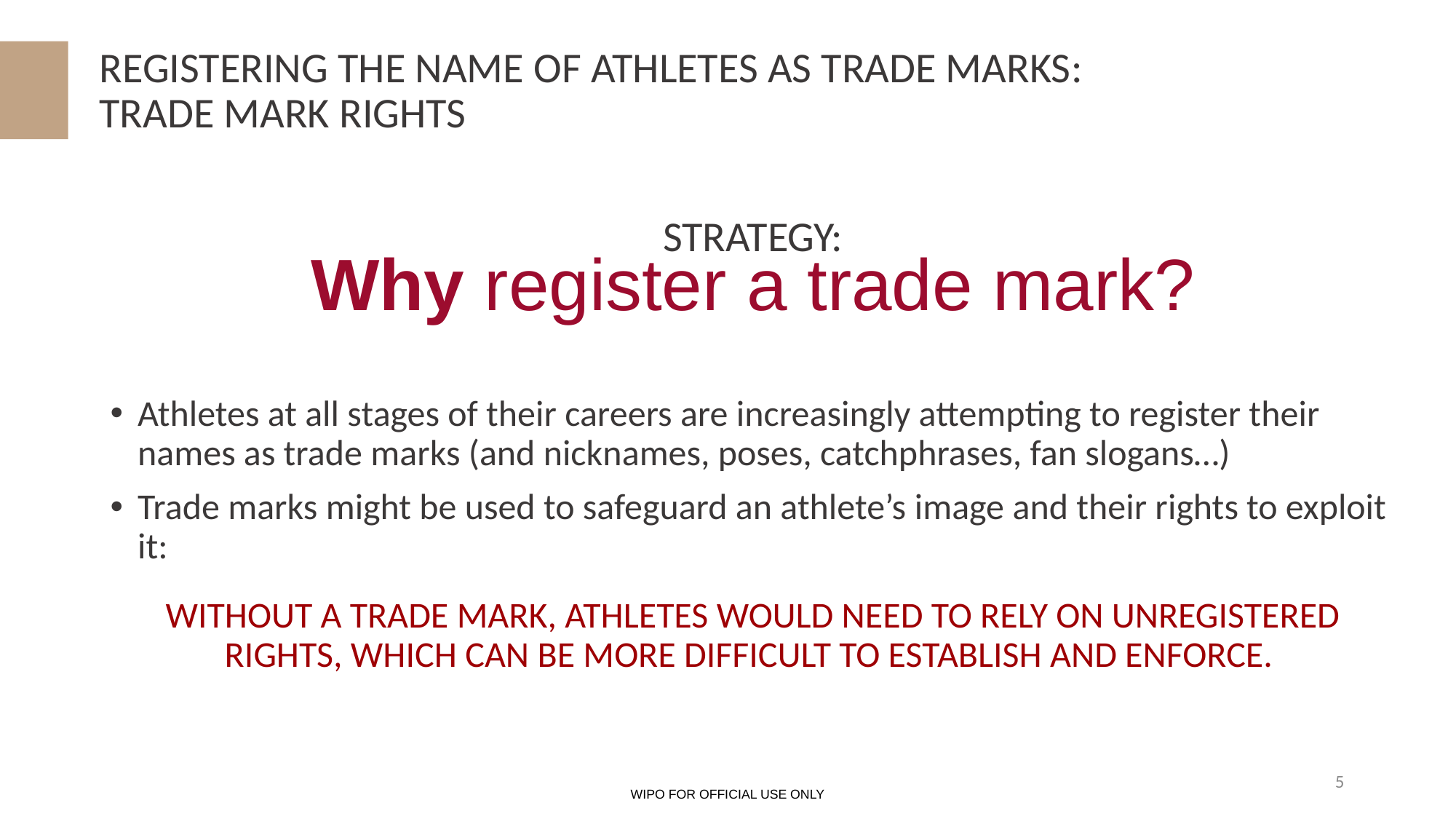

REGISTERING THE NAME OF ATHLETES AS TRADE MARKS:
TRADE MARK RIGHTS

STRATEGY:
Why register a trade mark?

Athletes at all stages of their careers are increasingly attempting to register their names as trade marks (and nicknames, poses, catchphrases, fan slogans…)
Trade marks might be used to safeguard an athlete’s image and their rights to exploit it:

WITHOUT A TRADE MARK, ATHLETES WOULD NEED TO RELY ON UNREGISTERED RIGHTS, WHICH CAN BE MORE DIFFICULT TO ESTABLISH AND ENFORCE.

5